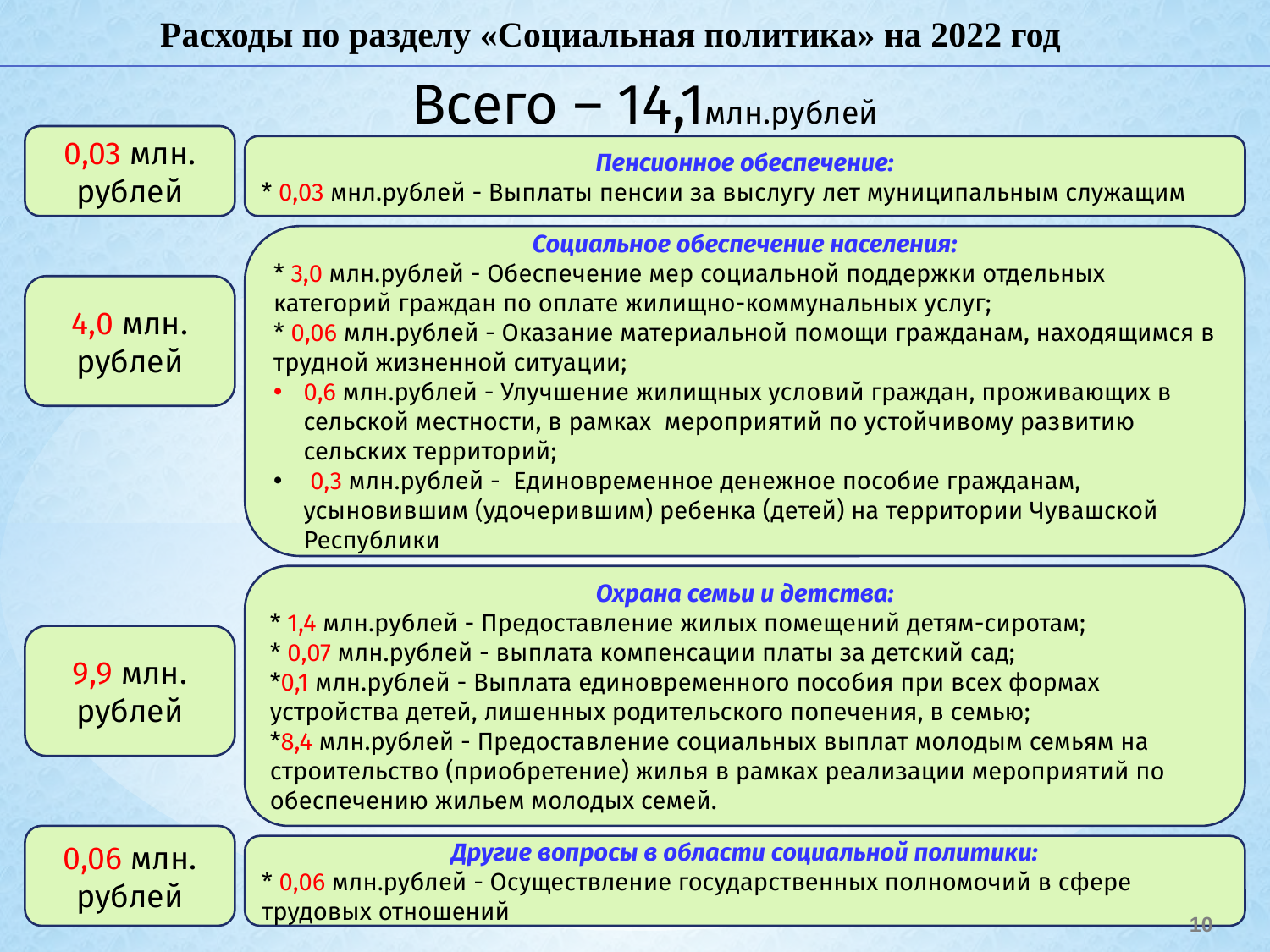

Расходы по разделу «Социальная политика» на 2022 год
Всего – 14,1млн.рублей
0,03 млн. рублей
Пенсионное обеспечение:
* 0,03 мнл.рублей - Выплаты пенсии за выслугу лет муниципальным служащим
Социальное обеспечение населения:
* 3,0 млн.рублей - Обеспечение мер социальной поддержки отдельных категорий граждан по оплате жилищно-коммунальных услуг;
* 0,06 млн.рублей - Оказание материальной помощи гражданам, находящимся в трудной жизненной ситуации;
0,6 млн.рублей - Улучшение жилищных условий граждан, проживающих в сельской местности, в рамках  мероприятий по устойчивому развитию сельских территорий;
 0,3 млн.рублей -  Единовременное денежное пособие гражданам, усыновившим (удочерившим) ребенка (детей) на территории Чувашской Республики
4,0 млн. рублей
Охрана семьи и детства:
* 1,4 млн.рублей - Предоставление жилых помещений детям-сиротам;
* 0,07 млн.рублей - выплата компенсации платы за детский сад;
*0,1 млн.рублей - Выплата единовременного пособия при всех формах устройства детей, лишенных родительского попечения, в семью;
*8,4 млн.рублей - Предоставление социальных выплат молодым семьям на строительство (приобретение) жилья в рамках реализации мероприятий по обеспечению жильем молодых семей.
9,9 млн. рублей
0,06 млн. рублей
Другие вопросы в области социальной политики:
* 0,06 млн.рублей - Осуществление государственных полномочий в сфере трудовых отношений
10